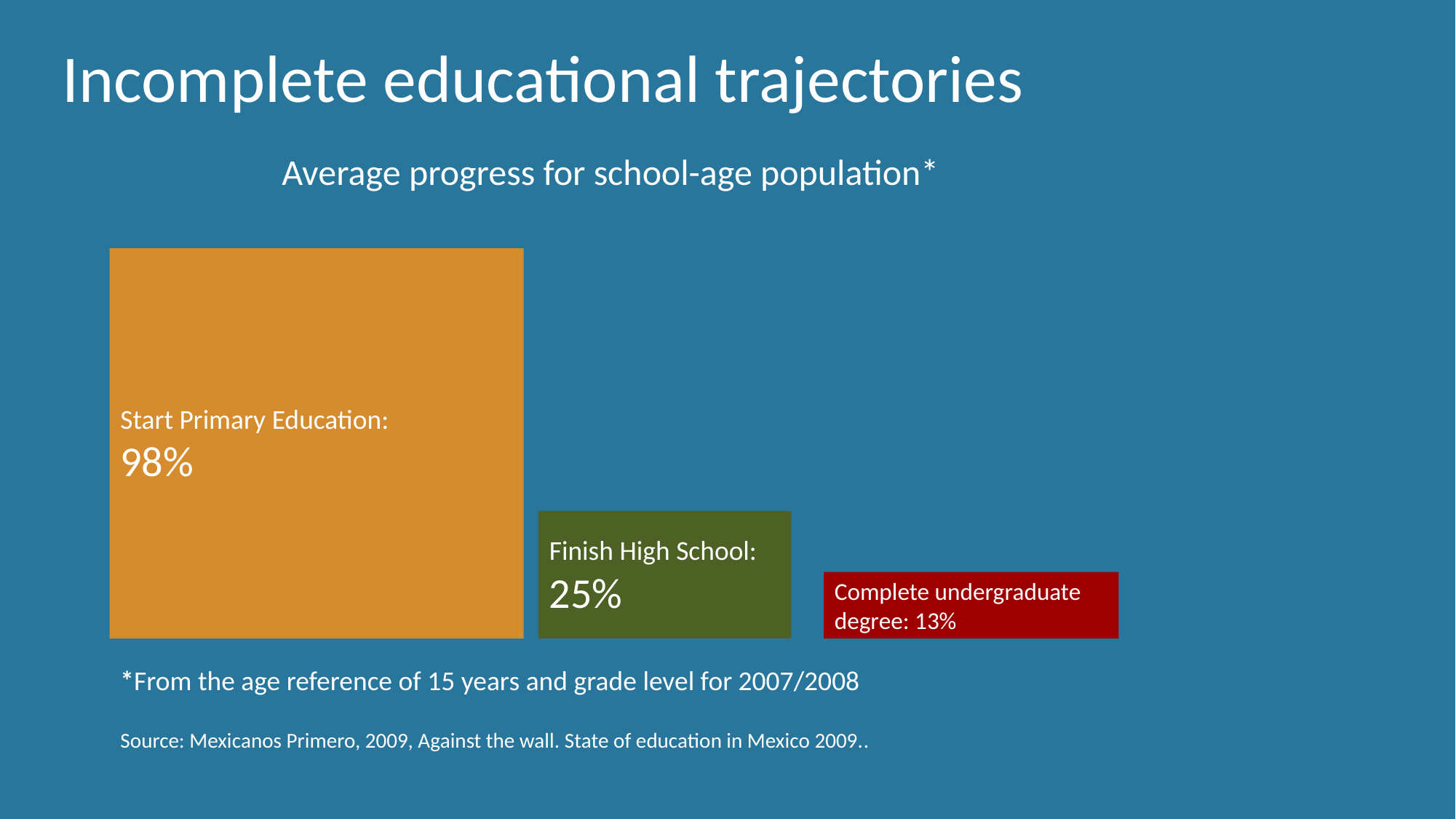

# Incomplete educational trajectories
Average progress for school-age population*
Start Primary Education:
98%
Finish High School: 25%
Complete undergraduate degree: 13%
*From the age reference of 15 years and grade level for 2007/2008
Source: Mexicanos Primero, 2009, Against the wall. State of education in Mexico 2009..